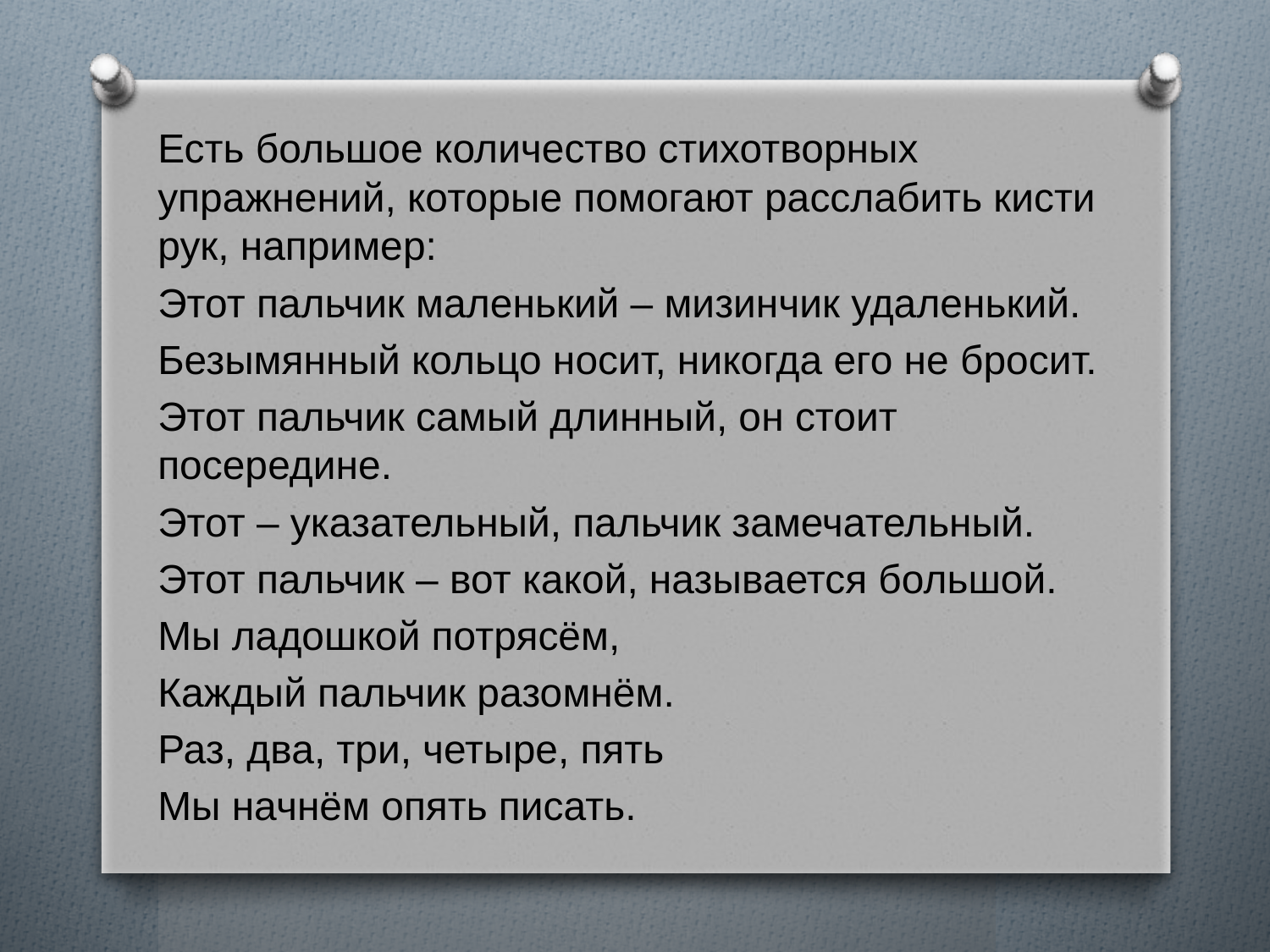

Есть большое количество стихотворных упражнений, которые помогают расслабить кисти рук, например:
Этот пальчик маленький – мизинчик удаленький.
Безымянный кольцо носит, никогда его не бросит.
Этот пальчик самый длинный, он стоит посередине.
Этот – указательный, пальчик замечательный.
Этот пальчик – вот какой, называется большой.
Мы ладошкой потрясём,
Каждый пальчик разомнём.
Раз, два, три, четыре, пять
Мы начнём опять писать.